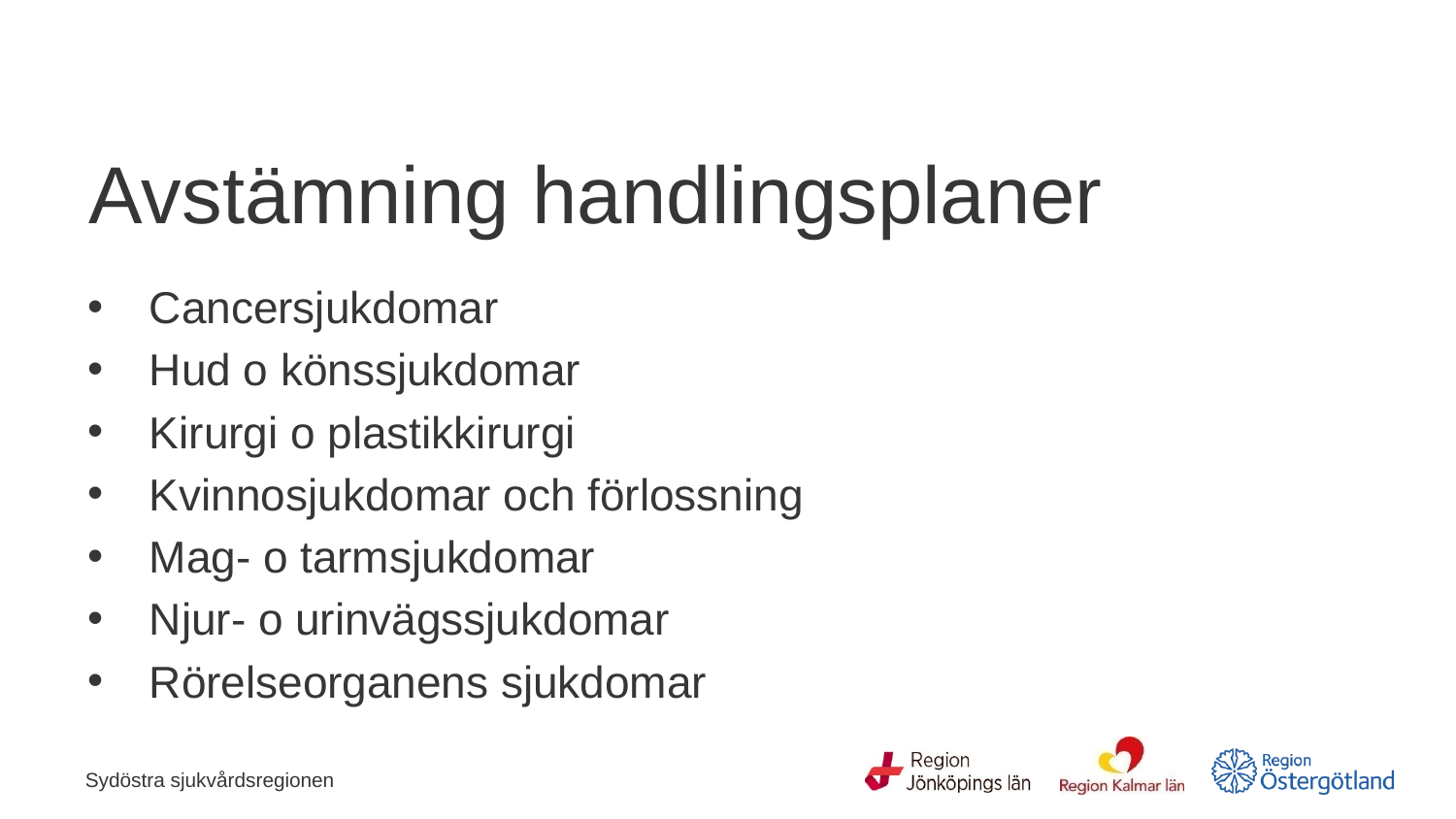

# Avstämning handlingsplaner
Cancersjukdomar
Hud o könssjukdomar
Kirurgi o plastikkirurgi
Kvinnosjukdomar och förlossning
Mag- o tarmsjukdomar
Njur- o urinvägssjukdomar
Rörelseorganens sjukdomar